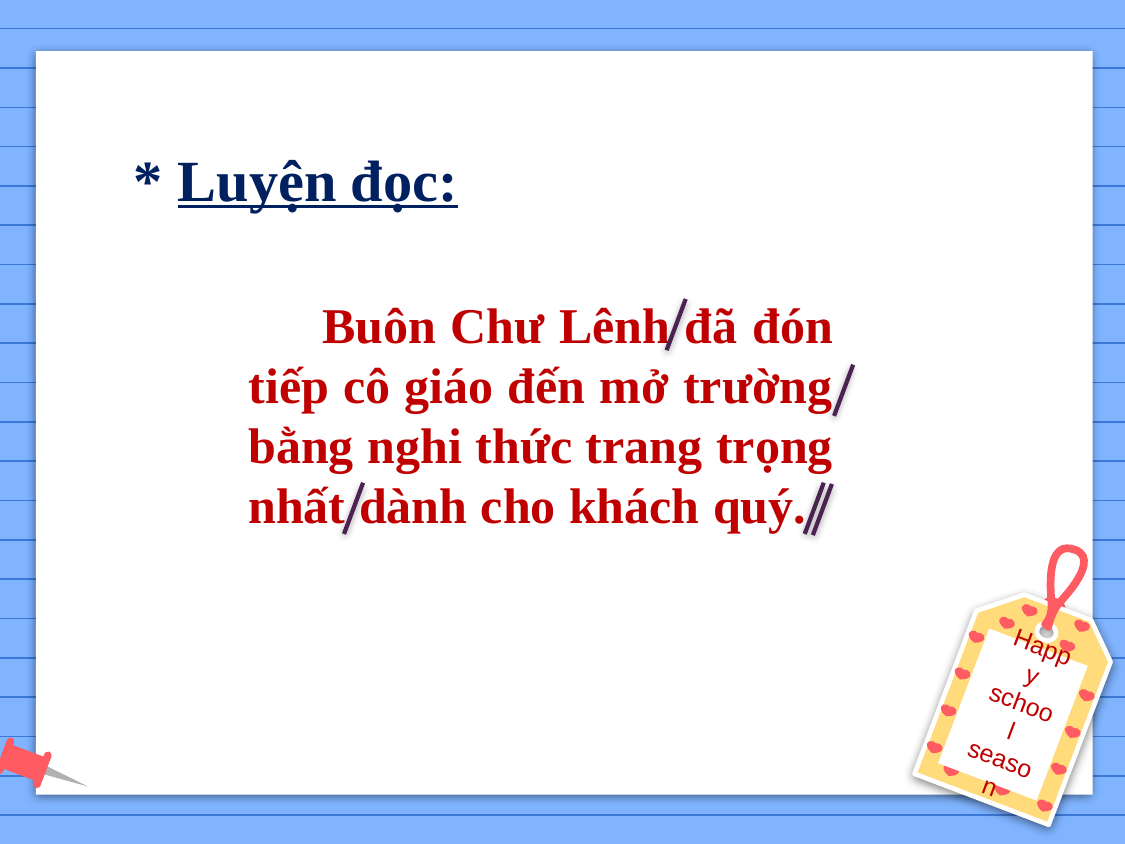

* Luyện đọc:
     Buôn Chư Lênh đã đón tiếp cô giáo đến mở trường bằng nghi thức trang trọng nhất dành cho khách quý.

Happy school season